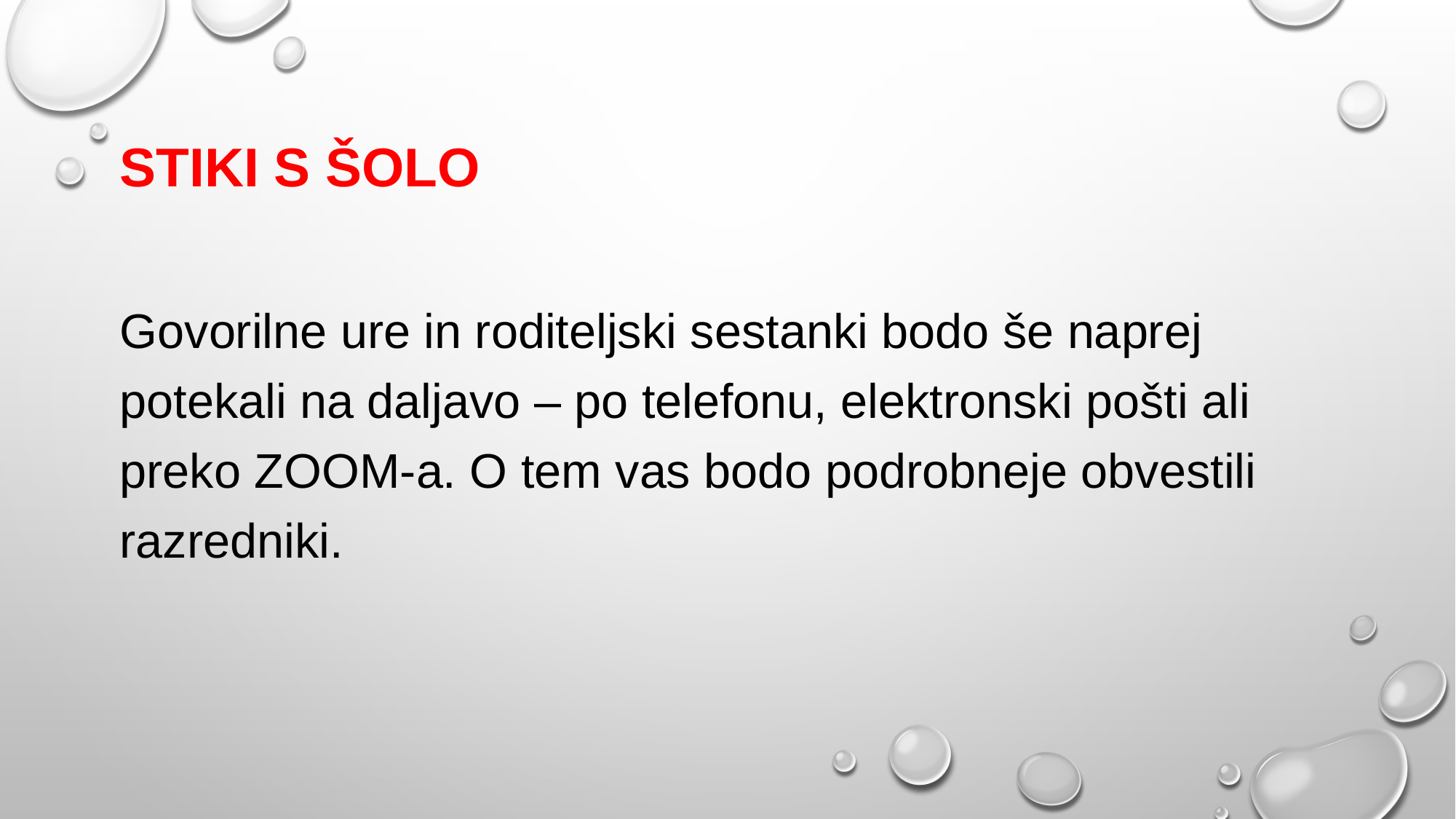

# STIKI S ŠOLO
Govorilne ure in roditeljski sestanki bodo še naprej potekali na daljavo – po telefonu, elektronski pošti ali preko ZOOM-a. O tem vas bodo podrobneje obvestili razredniki.